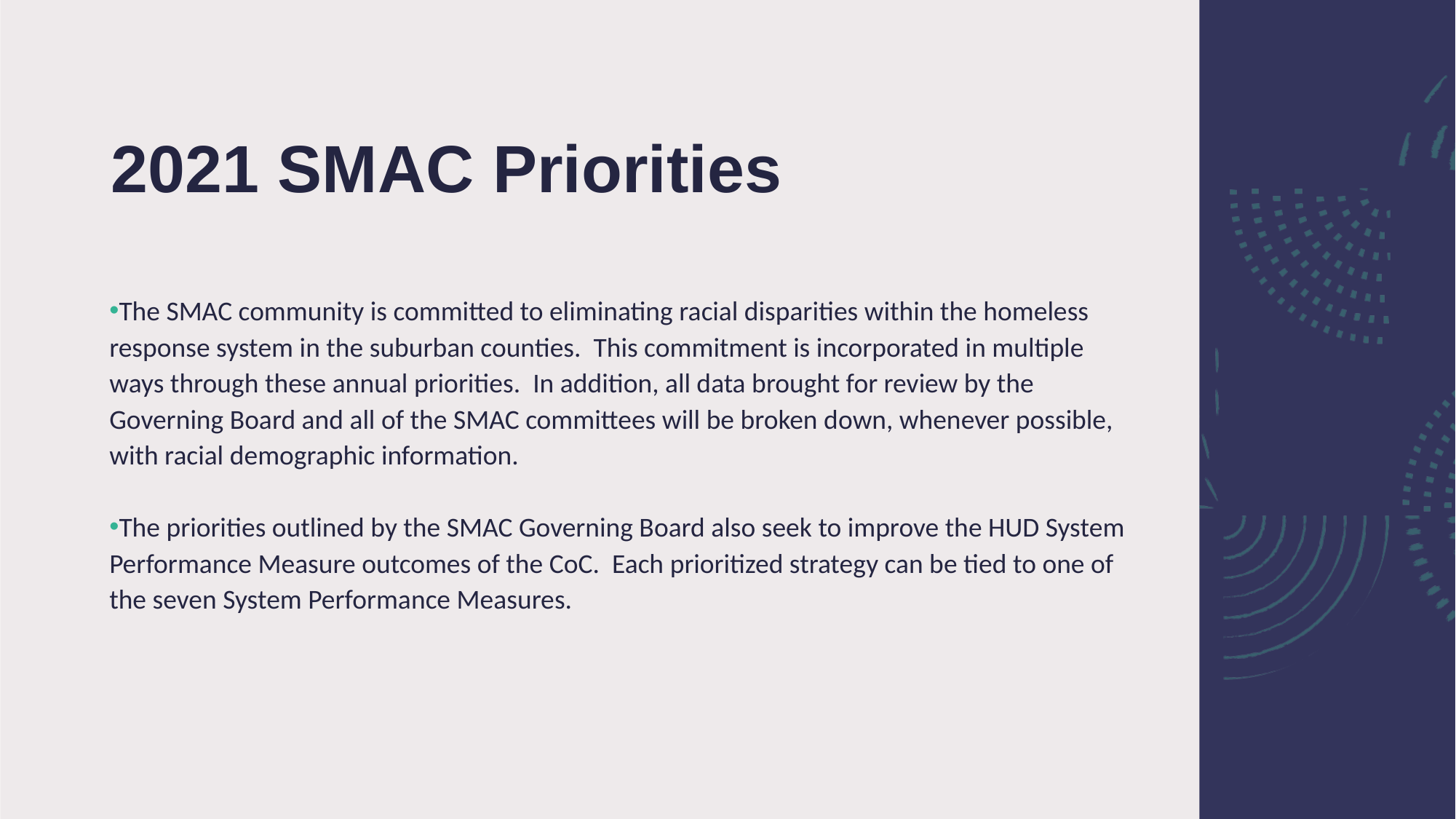

# 2021 SMAC Priorities
The SMAC community is committed to eliminating racial disparities within the homeless response system in the suburban counties.  This commitment is incorporated in multiple ways through these annual priorities.  In addition, all data brought for review by the Governing Board and all of the SMAC committees will be broken down, whenever possible, with racial demographic information.

The priorities outlined by the SMAC Governing Board also seek to improve the HUD System Performance Measure outcomes of the CoC.  Each prioritized strategy can be tied to one of the seven System Performance Measures.